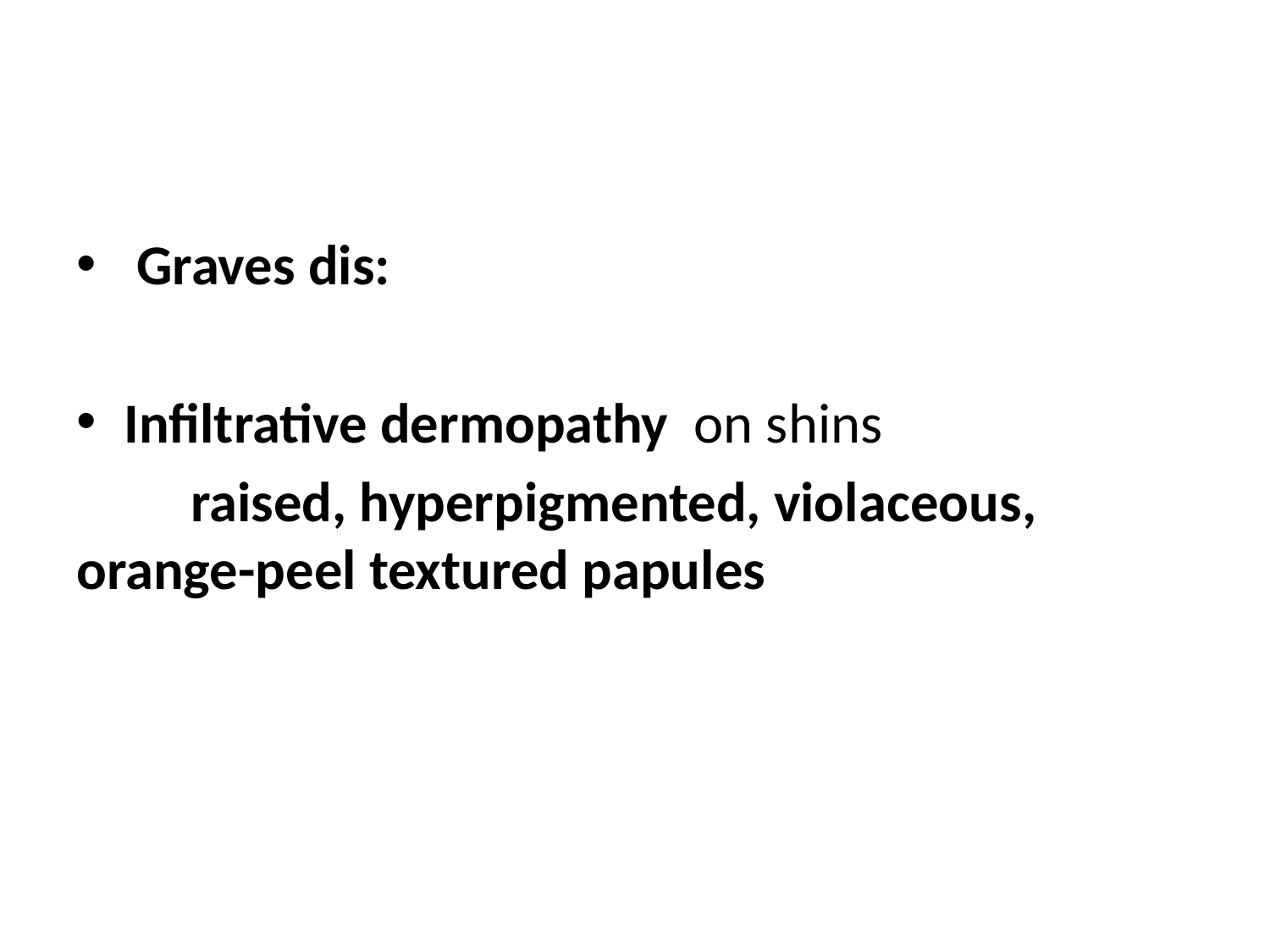

#
 Graves dis:

Infiltrative dermopathy  on shins
         raised, hyperpigmented, violaceous, orange-peel textured papules